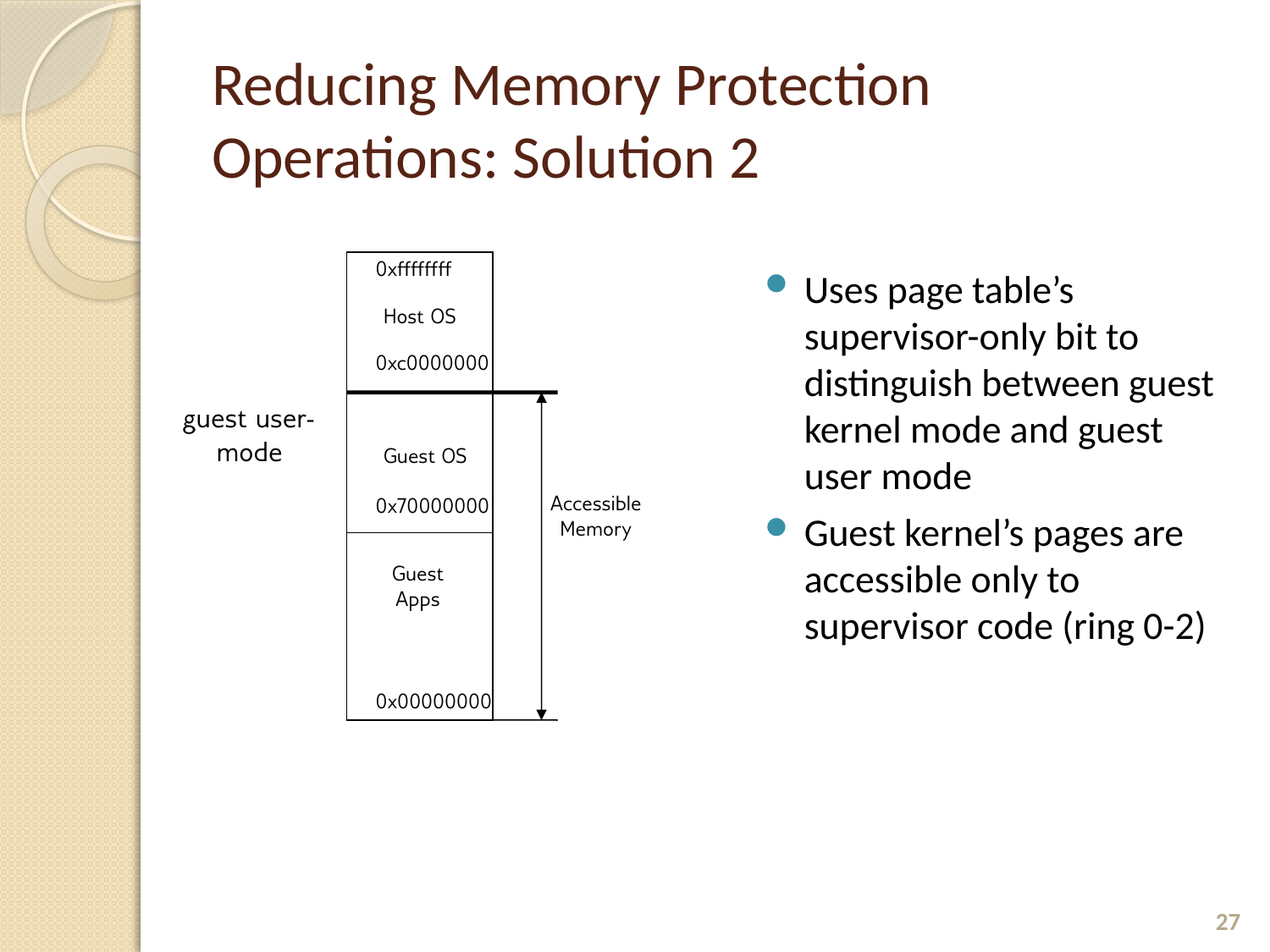

# Reducing Memory Protection Operations: Solution 2

Uses page table’s supervisor-only bit to distinguish between guest kernel mode and guest user mode
Guest kernel’s pages are accessible only to supervisor code (ring 0-2)

0xffffffff

Host OS
0xc0000000

guest user-mode
Guest OS
Accessible
Memory
0x70000000
Guest
Apps
0x00000000

27